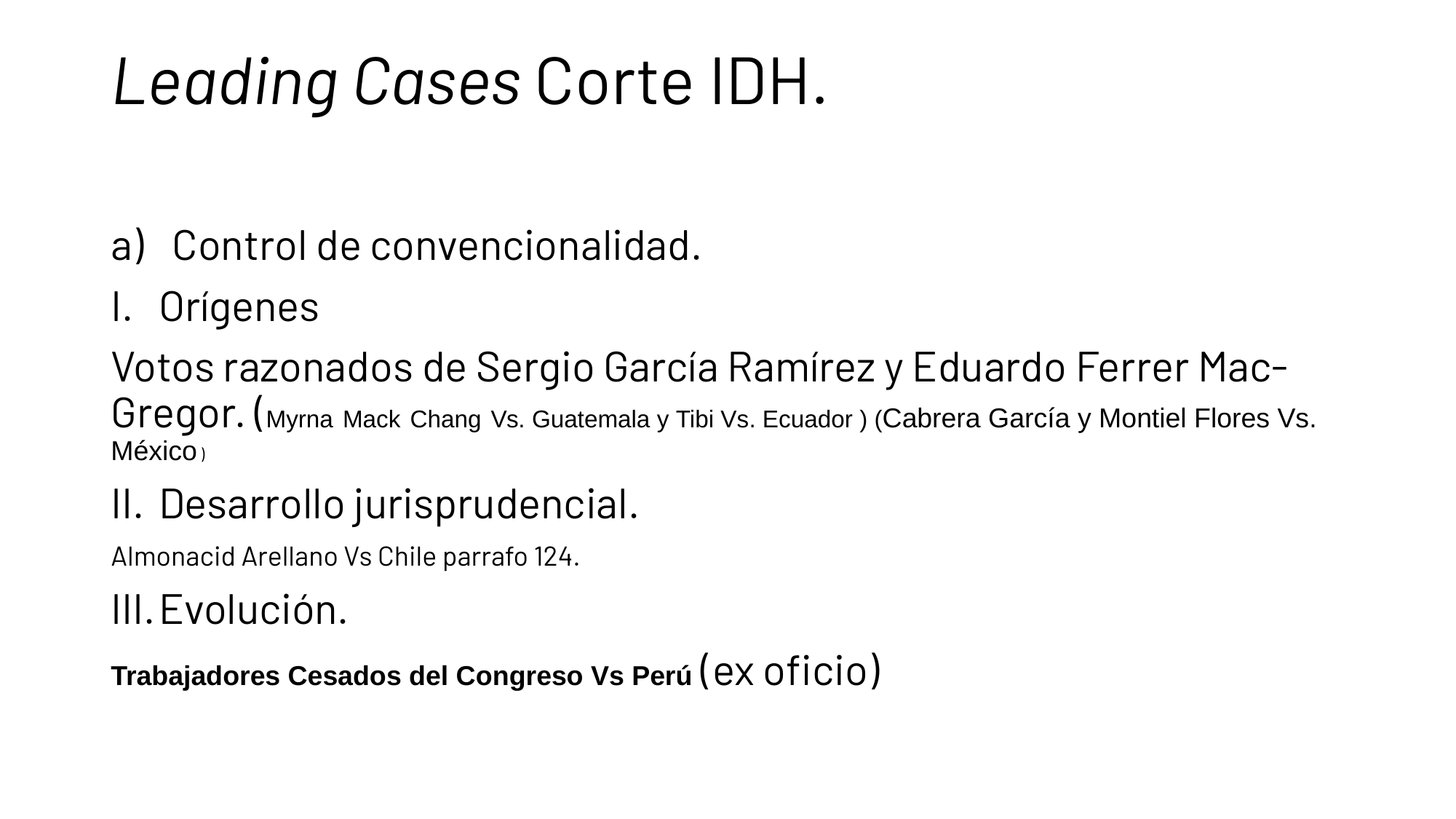

# Leading Cases Corte IDH.
Control de convencionalidad.
Orígenes
Votos razonados de Sergio García Ramírez y Eduardo Ferrer Mac-Gregor. (Myrna Mack Chang Vs. Guatemala y Tibi Vs. Ecuador ) (Cabrera García y Montiel Flores Vs. México )
Desarrollo jurisprudencial.
Almonacid Arellano Vs Chile parrafo 124.
Evolución.
Trabajadores Cesados del Congreso Vs Perú (ex oficio)